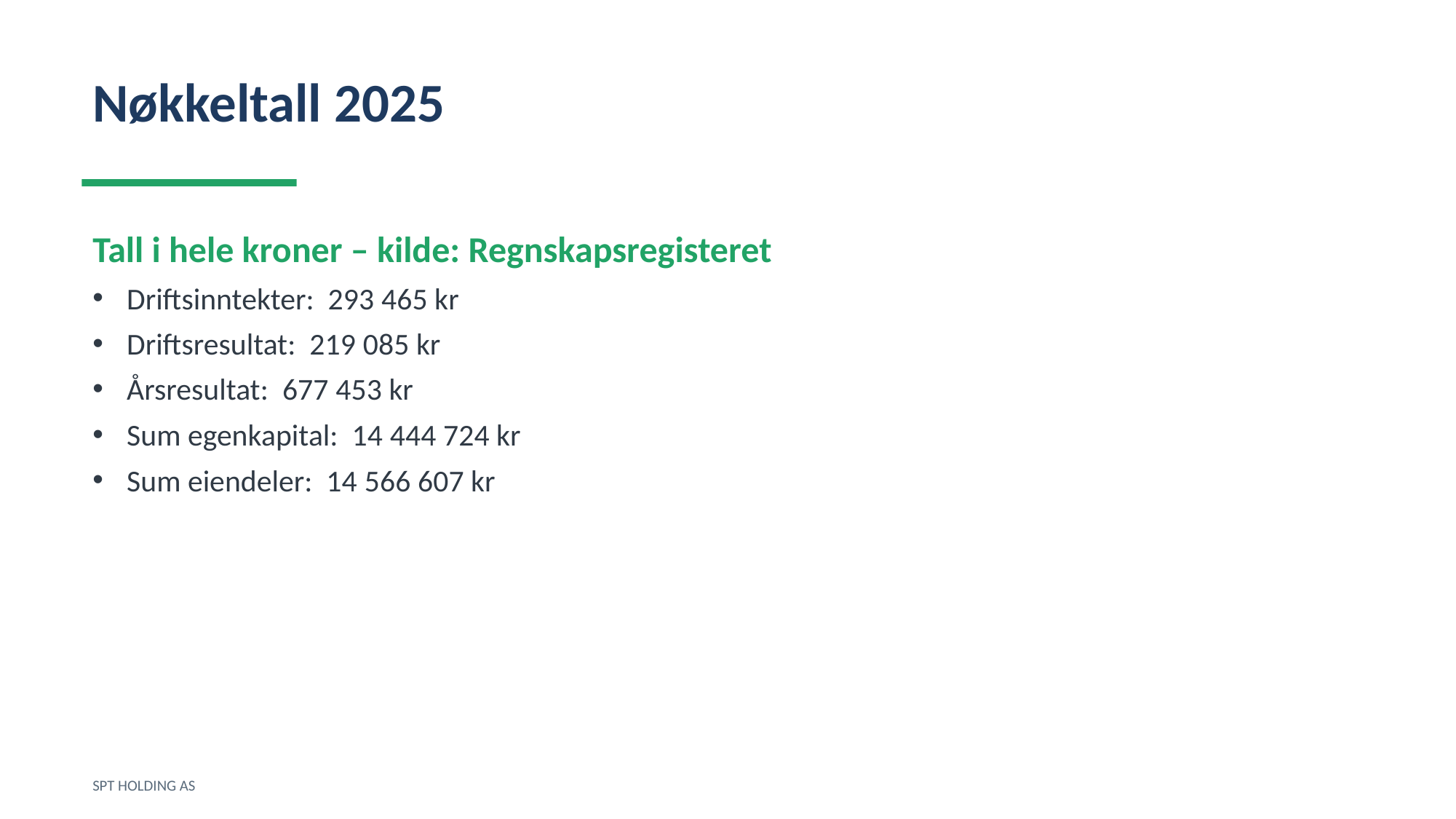

Nøkkeltall 2025

Tall i hele kroner – kilde: Regnskapsregisteret
Driftsinntekter:  293 465 kr
Driftsresultat:  219 085 kr
Årsresultat:  677 453 kr
Sum egenkapital:  14 444 724 kr
Sum eiendeler:  14 566 607 kr
SPT HOLDING AS